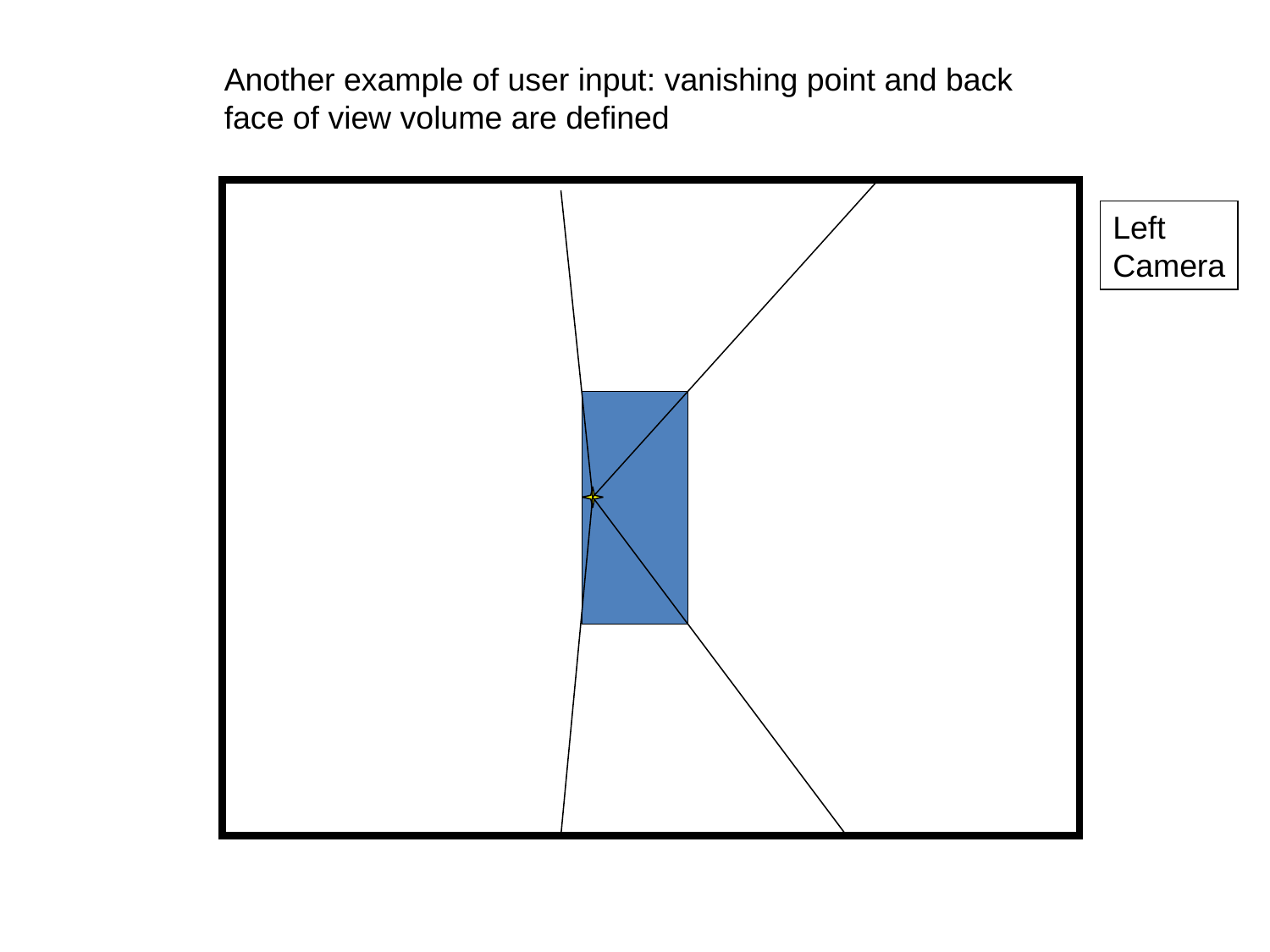

Another example of user input: vanishing point and back face of view volume are defined

Left
Camera